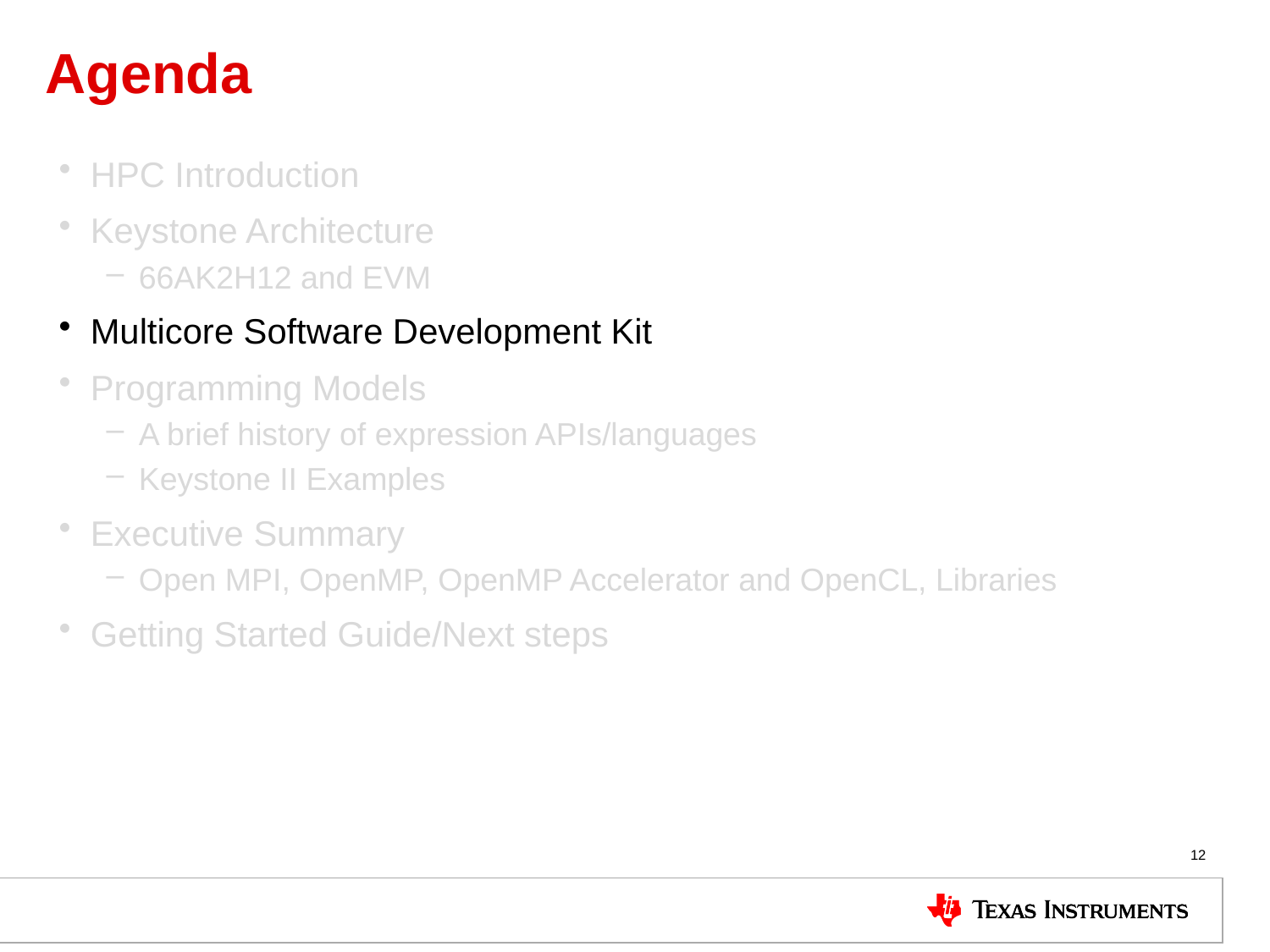

# Agenda
HPC Introduction
Keystone Architecture
66AK2H12 and EVM
Multicore Software Development Kit
Programming Models
A brief history of expression APIs/languages
Keystone II Examples
Executive Summary
Open MPI, OpenMP, OpenMP Accelerator and OpenCL, Libraries
Getting Started Guide/Next steps

12